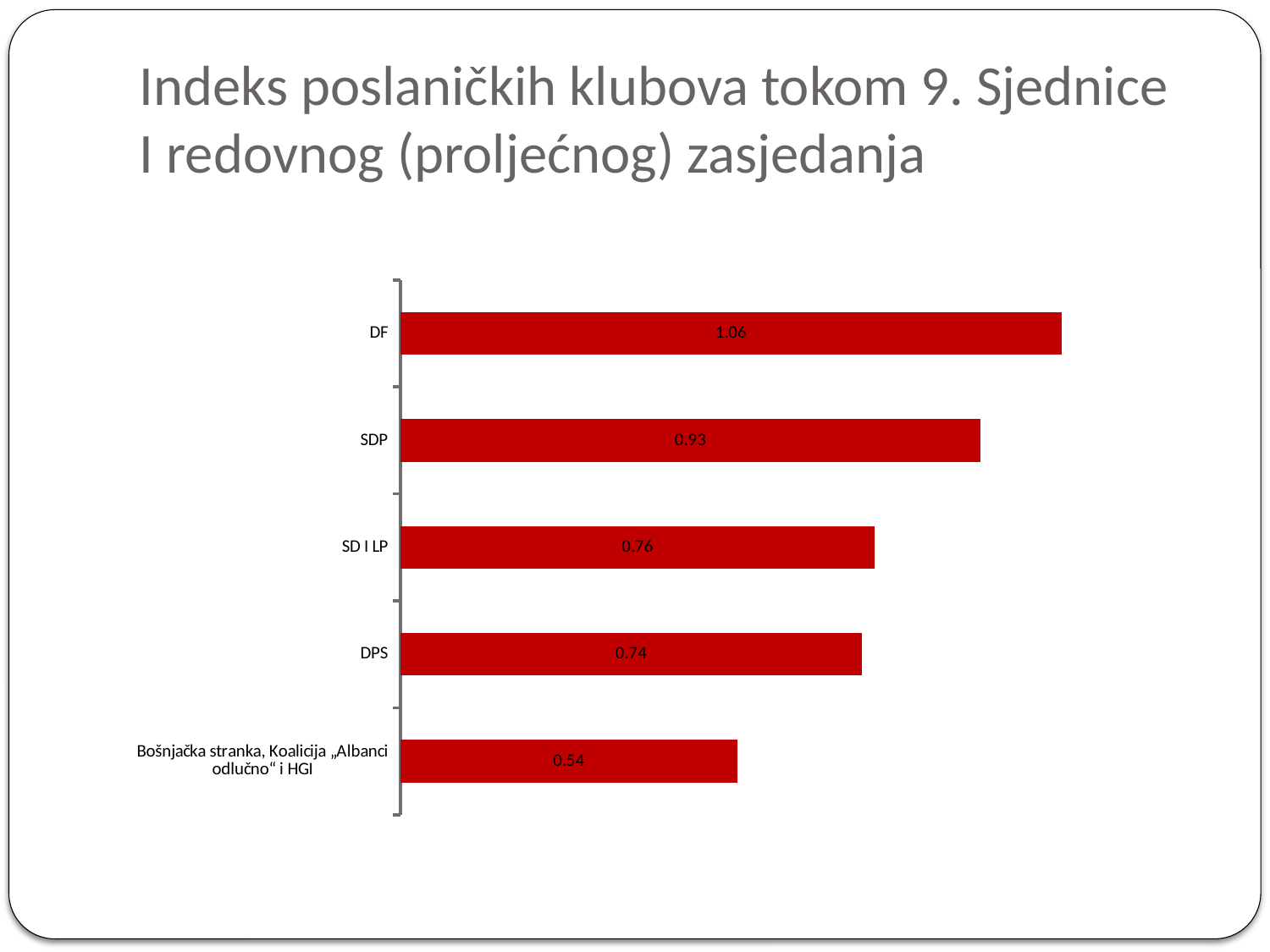

# Indeks poslaničkih klubova tokom 9. Sjednice I redovnog (proljećnog) zasjedanja

### Chart

| Category | Series 1 | Column1 | Column2 |
|---|---|---|---|
| DF | 1.06 | None | None |
| SDP | 0.93 | None | None |
| SD I LP | 0.76 | None | None |
| DPS | 0.74 | None | None |
| Bošnjačka stranka, Koalicija „Albanci odlučno“ i HGI | 0.54 | None | None |